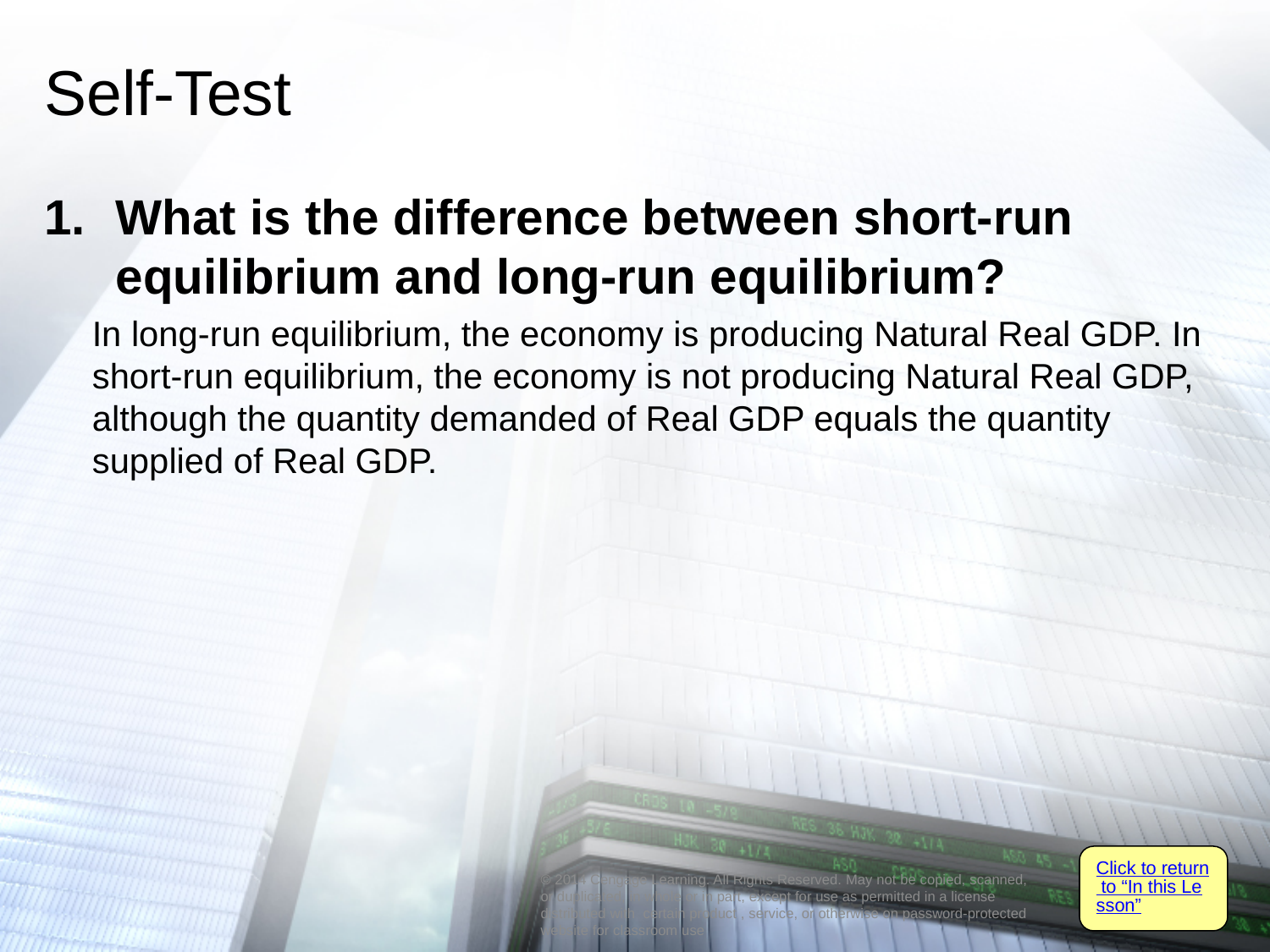

# Self-Test
What is the difference between short-run equilibrium and long-run equilibrium?
	In long-run equilibrium, the economy is producing Natural Real GDP. In short-run equilibrium, the economy is not producing Natural Real GDP, although the quantity demanded of Real GDP equals the quantity supplied of Real GDP.

Click to return to “In this Lesson”
© 2014 Cengage Learning. All Rights Reserved. May not be copied, scanned, or duplicated, in whole or in part, except for use as permitted in a license distributed with  certain product , service, or otherwise on password-protected website for classroom use